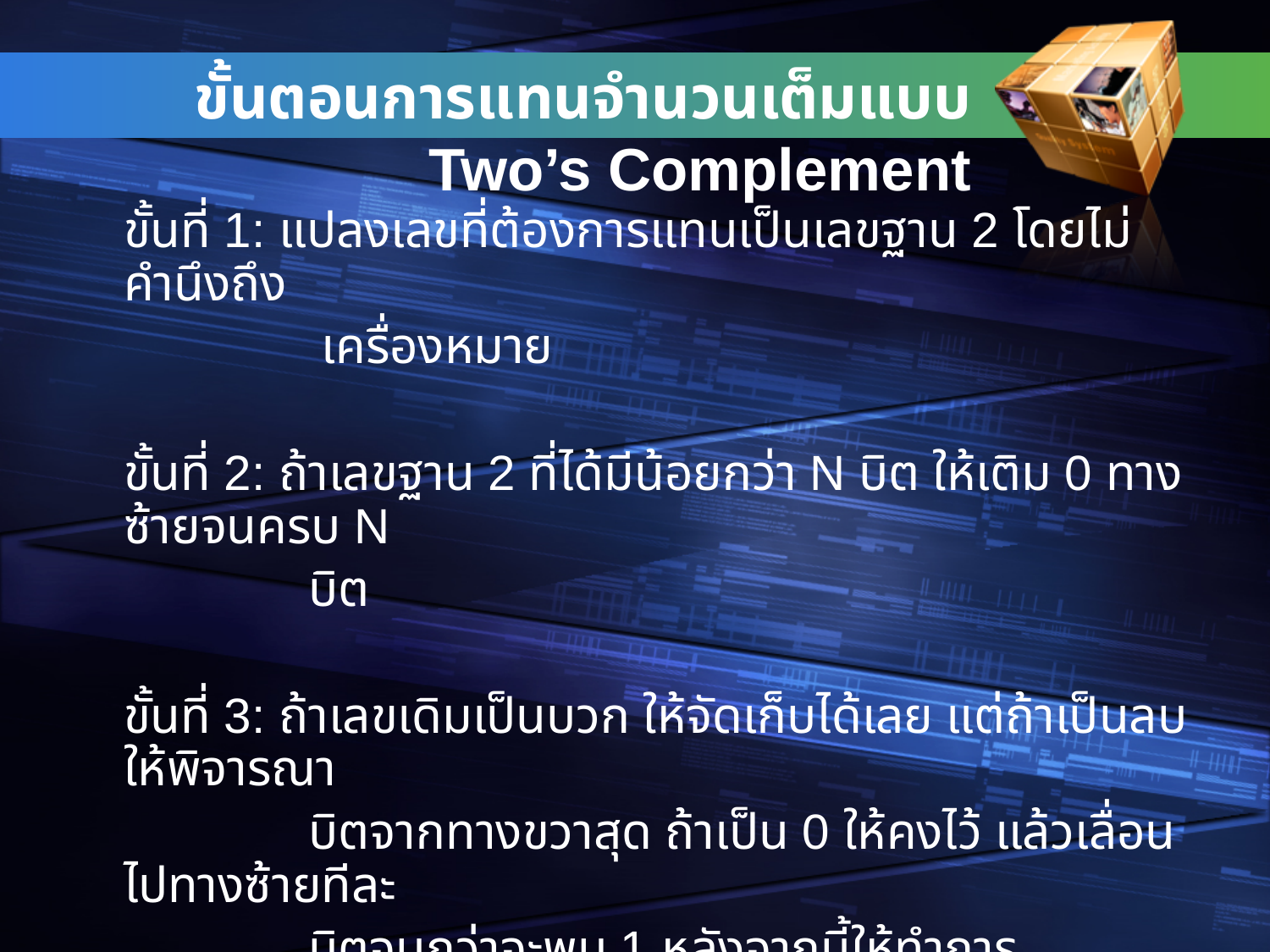

# ขั้นตอนการแทนจำนวนเต็มแบบ Two’s Complement
	ขั้นที่ 1: แปลงเลขที่ต้องการแทนเป็นเลขฐาน 2 โดยไม่คำนึงถึง
                   เครื่องหมาย

	ขั้นที่ 2: ถ้าเลขฐาน 2 ที่ได้มีน้อยกว่า N บิต ให้เติม 0 ทางซ้ายจนครบ N
                  บิต

	ขั้นที่ 3: ถ้าเลขเดิมเป็นบวก ให้จัดเก็บได้เลย แต่ถ้าเป็นลบ ให้พิจารณา
                  บิตจากทางขวาสุด ถ้าเป็น 0 ให้คงไว้ แล้วเลื่อนไปทางซ้ายทีละ
                  บิตจนกว่าจะพบ 1 หลังจากนี้ให้ทำการ complement บิต
                  ทางซ้ายที่เหลือทั้งหมด